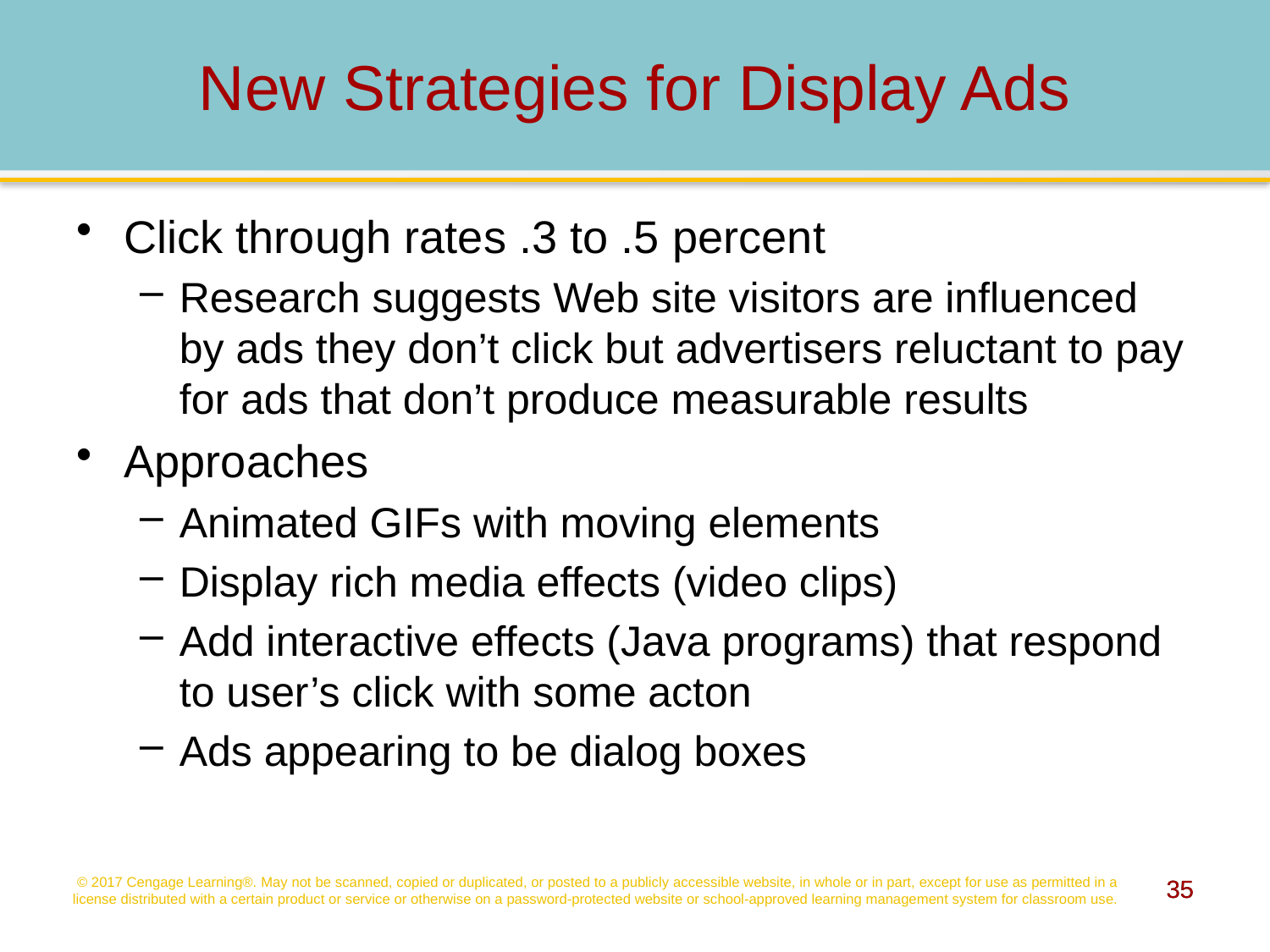

# New Strategies for Display Ads
Click through rates .3 to .5 percent
Research suggests Web site visitors are influenced by ads they don’t click but advertisers reluctant to pay for ads that don’t produce measurable results
Approaches
Animated GIFs with moving elements
Display rich media effects (video clips)
Add interactive effects (Java programs) that respond to user’s click with some acton
Ads appearing to be dialog boxes
© 2017 Cengage Learning®. May not be scanned, copied or duplicated, or posted to a publicly accessible website, in whole or in part, except for use as permitted in a license distributed with a certain product or service or otherwise on a password-protected website or school-approved learning management system for classroom use.
35
35